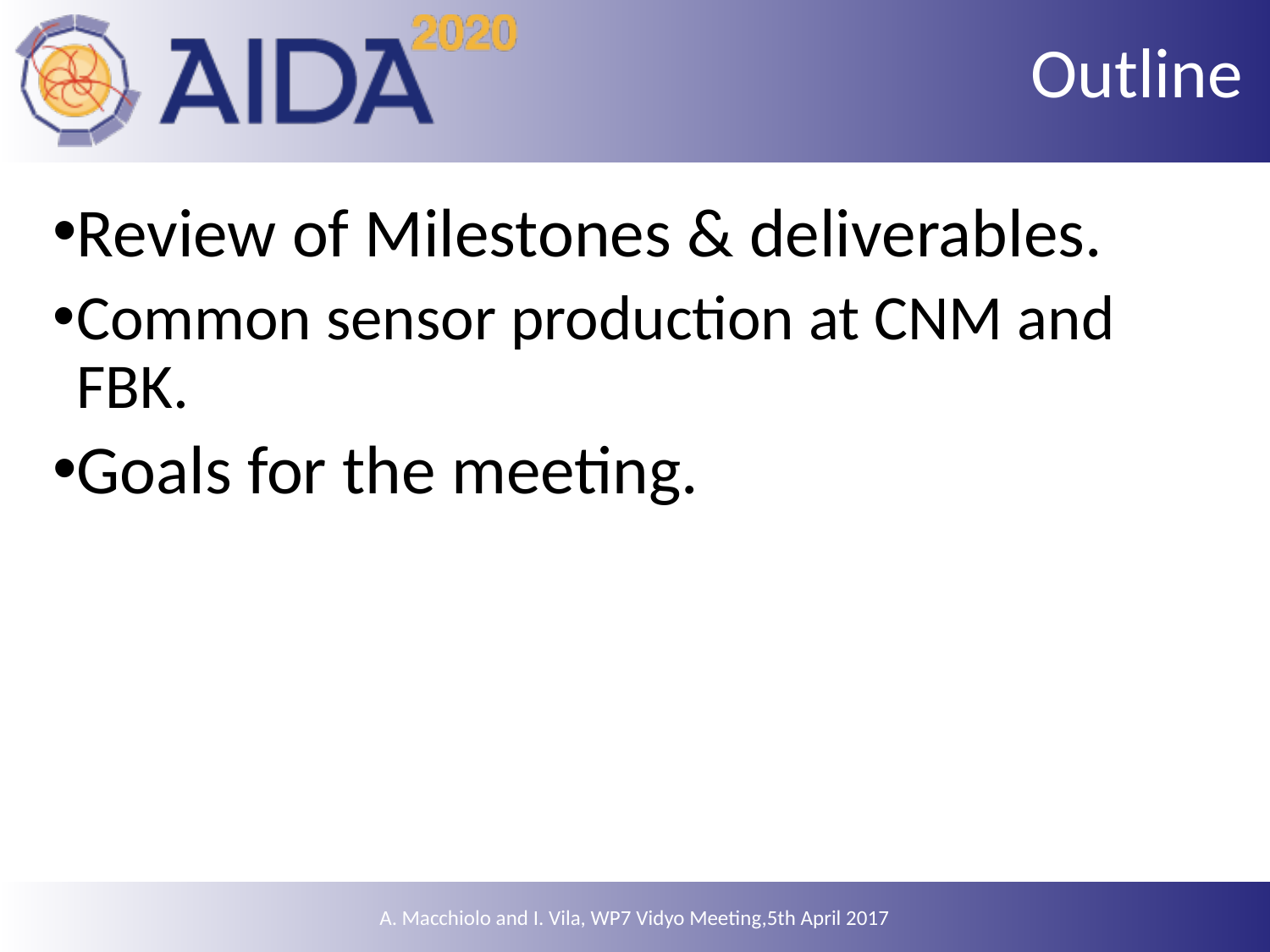

# Outline
Review of Milestones & deliverables.
Common sensor production at CNM and FBK.
Goals for the meeting.

A. Macchiolo and I. Vila, WP7 Vidyo Meeting,5th April 2017